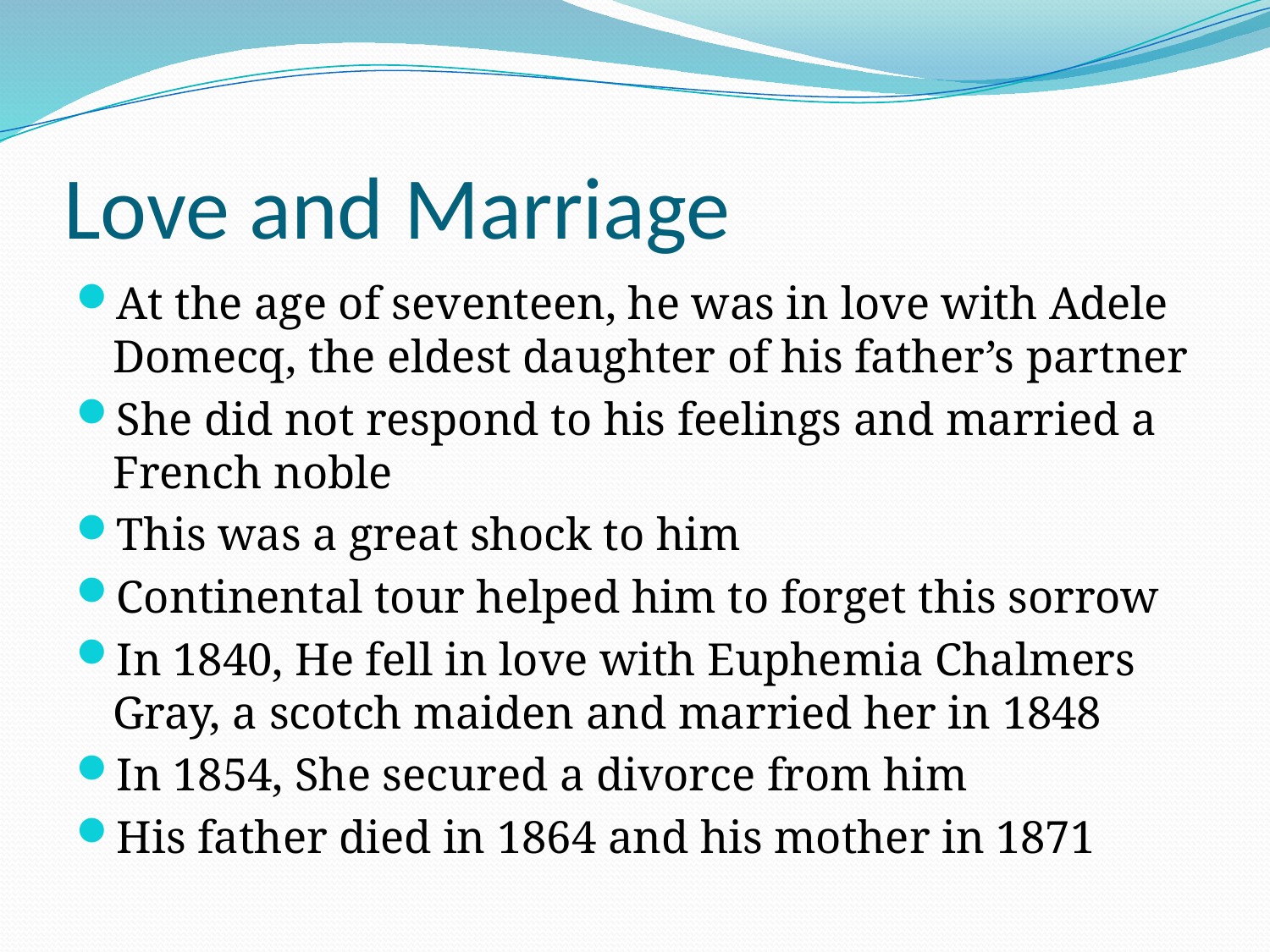

# Love and Marriage
At the age of seventeen, he was in love with Adele Domecq, the eldest daughter of his father’s partner
She did not respond to his feelings and married a French noble
This was a great shock to him
Continental tour helped him to forget this sorrow
In 1840, He fell in love with Euphemia Chalmers Gray, a scotch maiden and married her in 1848
In 1854, She secured a divorce from him
His father died in 1864 and his mother in 1871